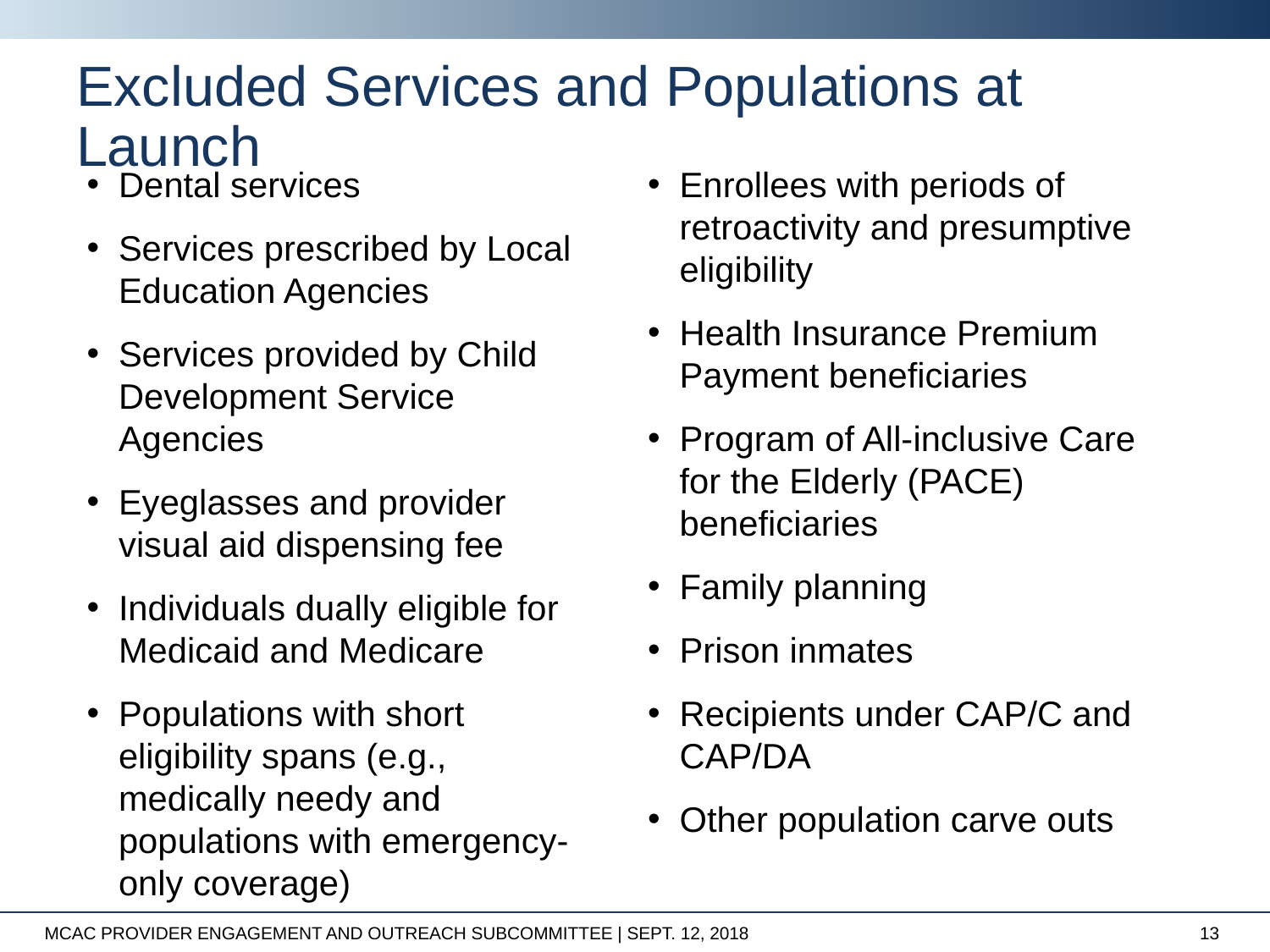

# Excluded Services and Populations at Launch
Dental services
Services prescribed by Local Education Agencies
Services provided by Child Development Service Agencies
Eyeglasses and provider visual aid dispensing fee
Individuals dually eligible for Medicaid and Medicare
Populations with short eligibility spans (e.g., medically needy and populations with emergency-only coverage)
Enrollees with periods of retroactivity and presumptive eligibility
Health Insurance Premium Payment beneficiaries
Program of All-inclusive Care for the Elderly (PACE) beneficiaries
Family planning
Prison inmates
Recipients under CAP/C and CAP/DA
Other population carve outs
Mcac provider engagement and outreach subcommittee | Sept. 12, 2018
13